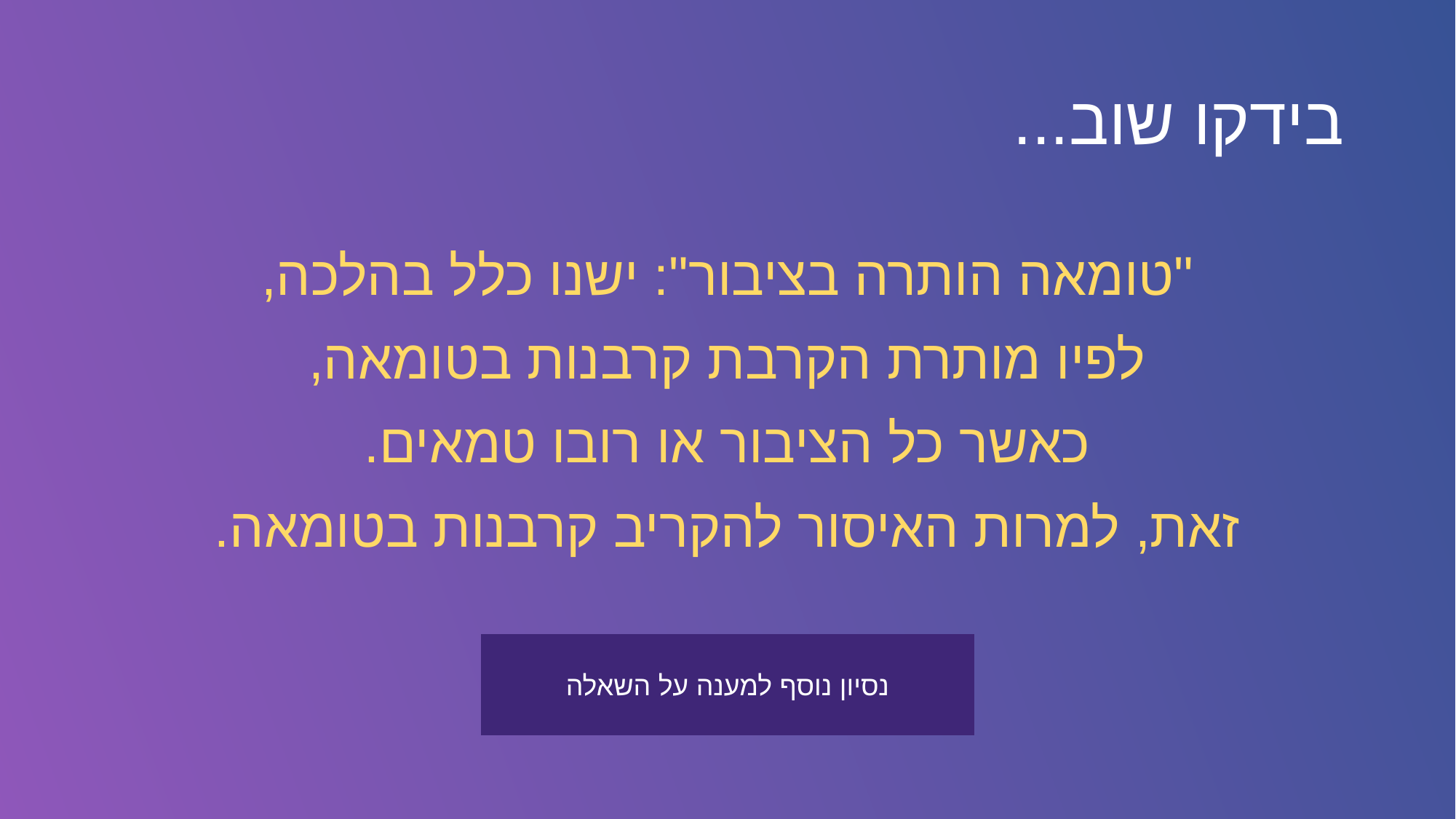

# בידקו שוב...
"טומאה הותרה בציבור": ישנו כלל בהלכה,
לפיו מותרת הקרבת קרבנות בטומאה,
כאשר כל הציבור או רובו טמאים.
זאת, למרות האיסור להקריב קרבנות בטומאה.
נסיון נוסף למענה על השאלה